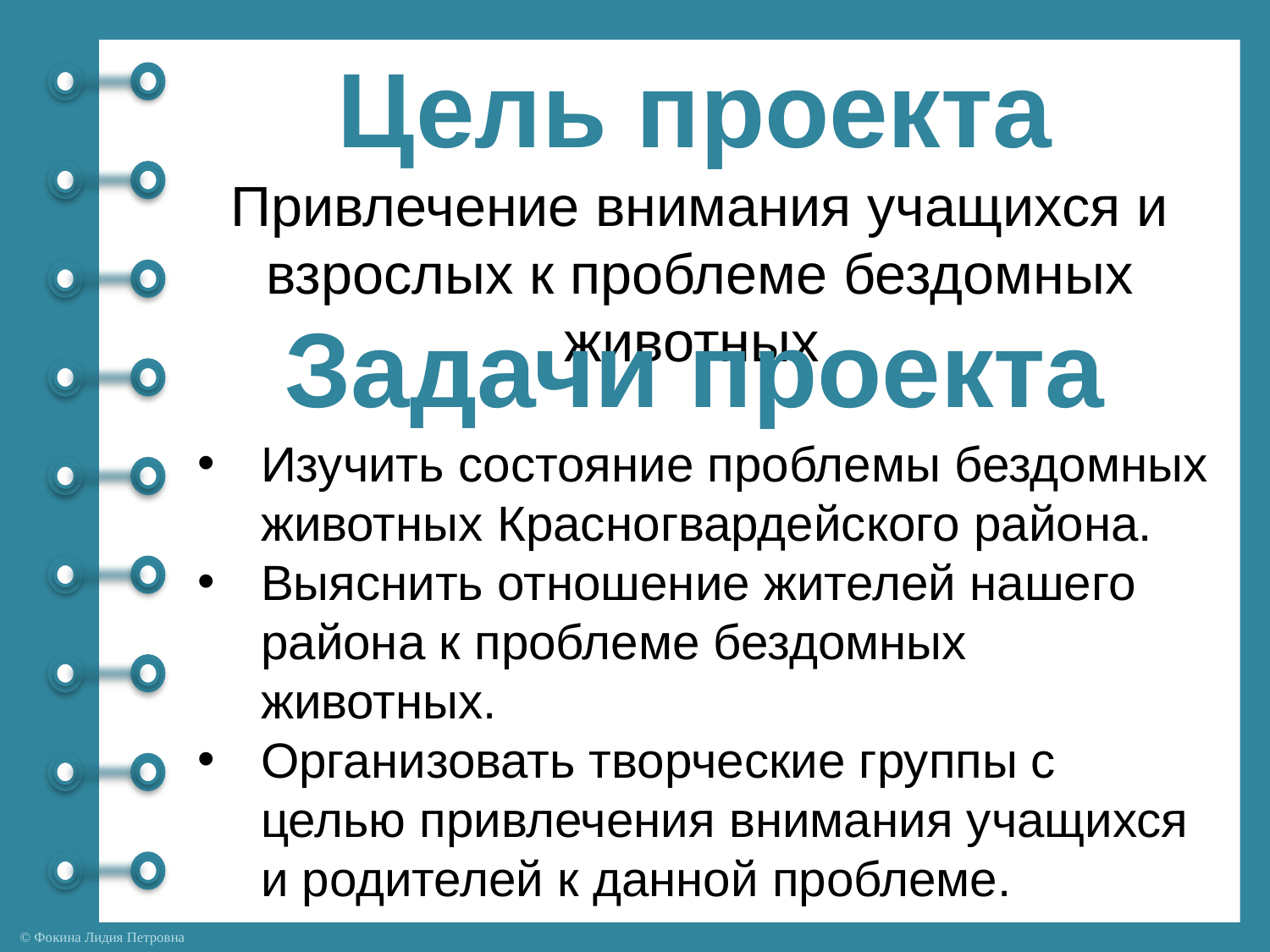

Цель проекта
Привлечение внимания учащихся и взрослых к проблеме бездомных животных
Задачи проекта
Изучить состояние проблемы бездомных животных Красногвардейского района.
Выяснить отношение жителей нашего района к проблеме бездомных животных.
Организовать творческие группы с целью привлечения внимания учащихся и родителей к данной проблеме.